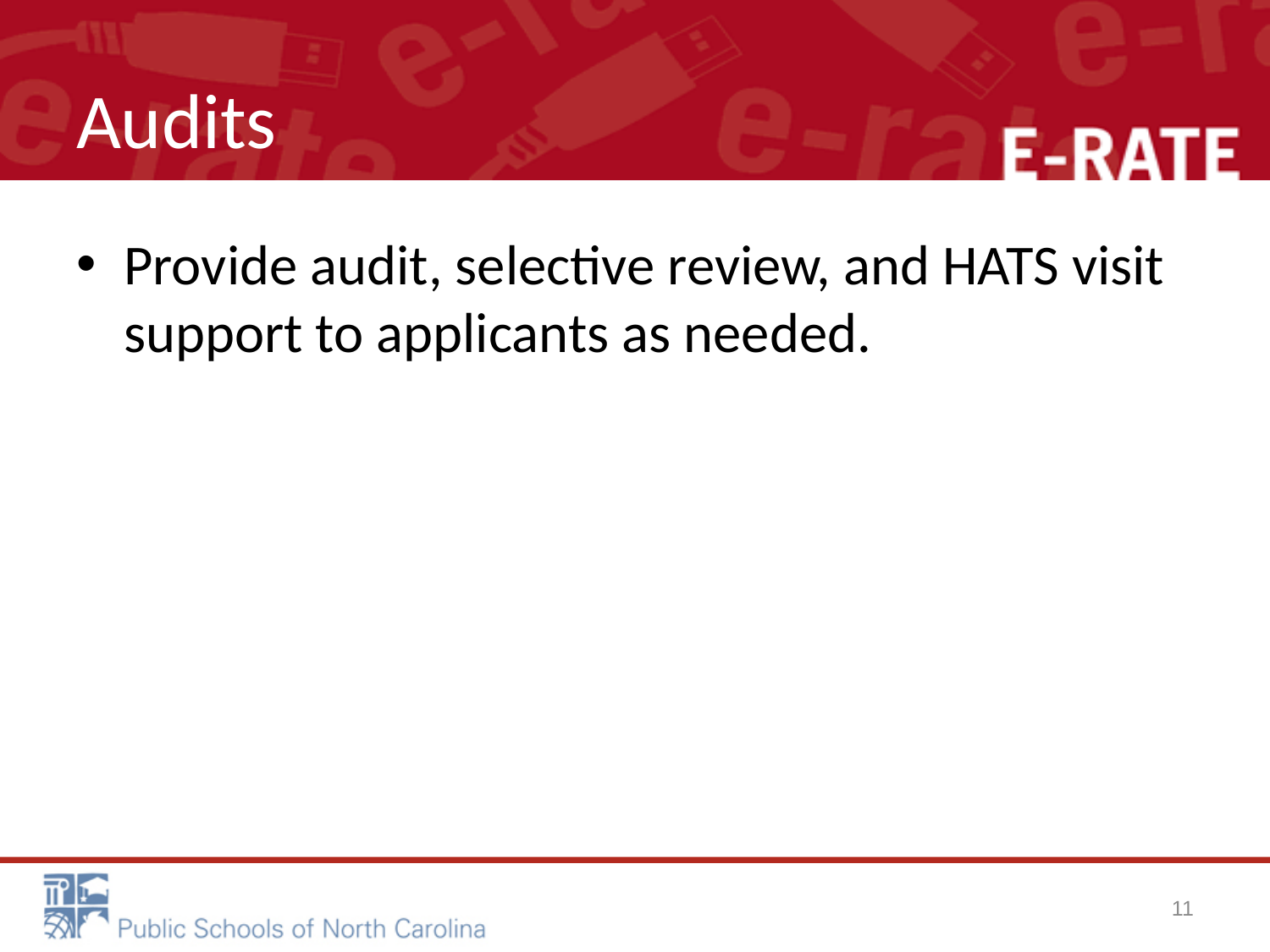

# Audits
Provide audit, selective review, and HATS visit support to applicants as needed.

11